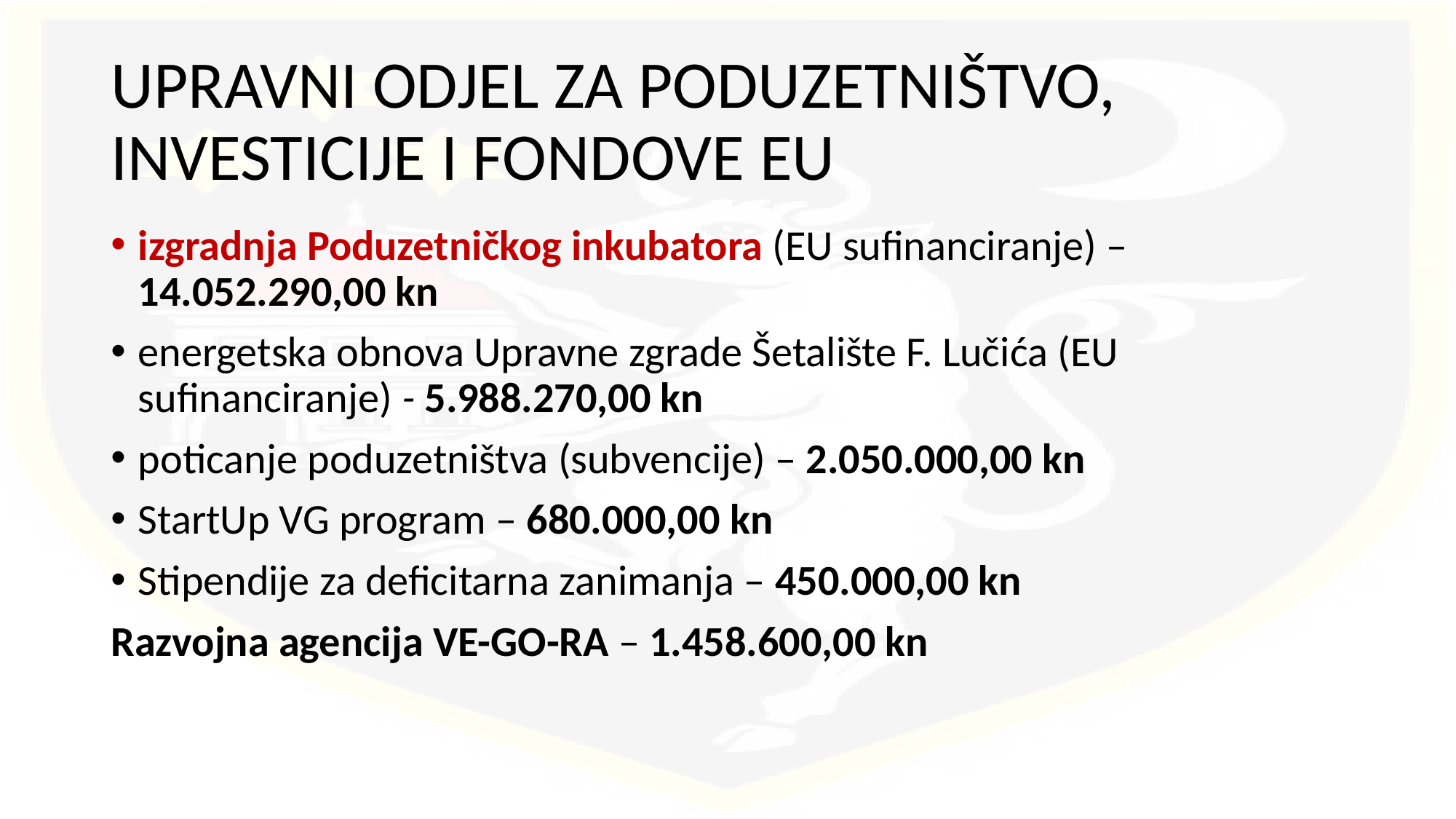

# UPRAVNI ODJEL ZA PODUZETNIŠTVO, INVESTICIJE I FONDOVE EU
izgradnja Poduzetničkog inkubatora (EU sufinanciranje) – 14.052.290,00 kn
energetska obnova Upravne zgrade Šetalište F. Lučića (EU sufinanciranje) - 5.988.270,00 kn
poticanje poduzetništva (subvencije) – 2.050.000,00 kn
StartUp VG program – 680.000,00 kn
Stipendije za deficitarna zanimanja – 450.000,00 kn
Razvojna agencija VE-GO-RA – 1.458.600,00 kn